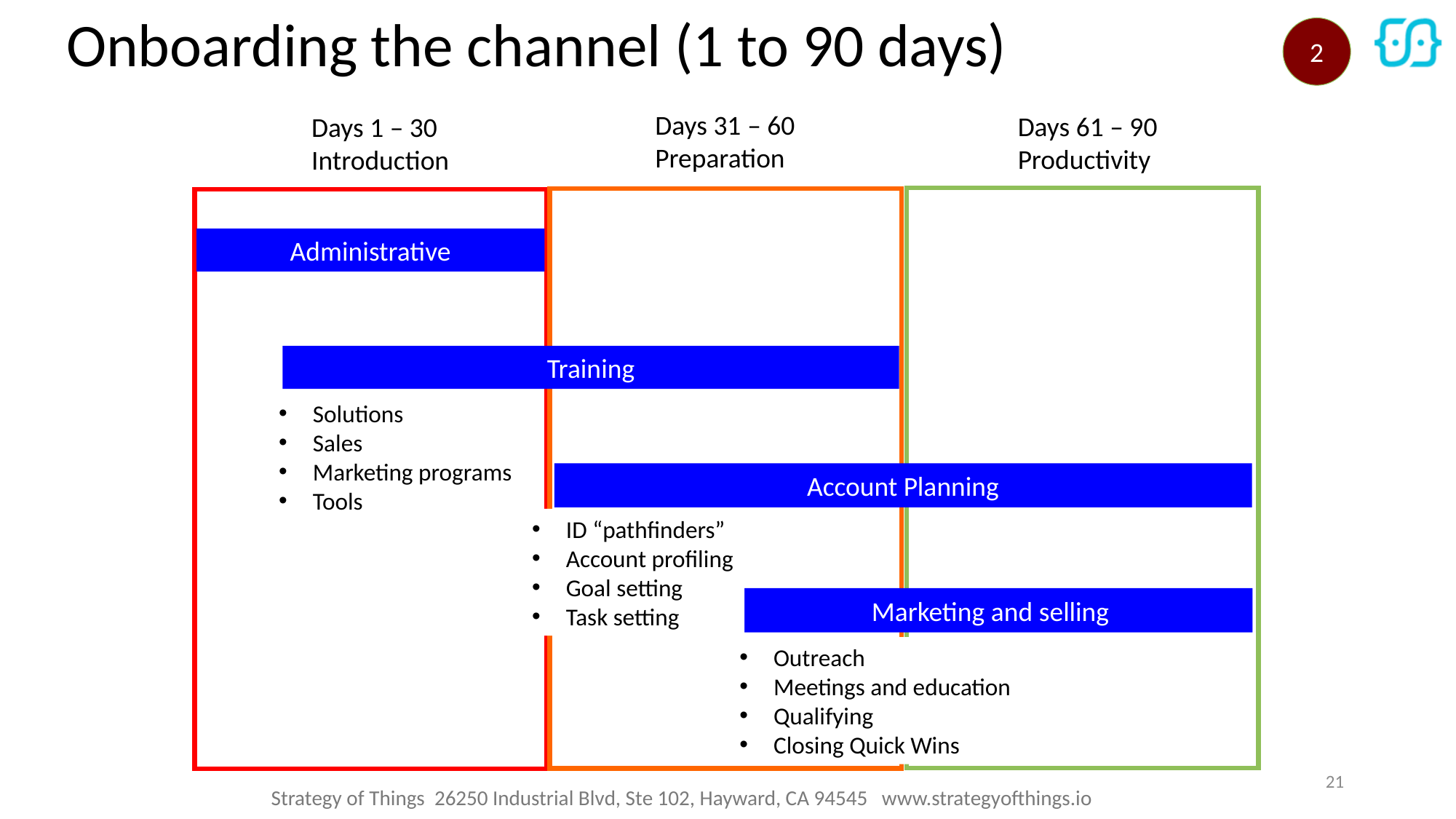

# Onboarding the channel (1 to 90 days)
2
Days 31 – 60
Preparation
Days 61 – 90
Productivity
Days 1 – 30
Introduction

Administrative
Training
Solutions
Sales
Marketing programs
Tools
Account Planning
ID “pathfinders”
Account profiling
Goal setting
Task setting
Marketing and selling
Outreach
Meetings and education
Qualifying
Closing Quick Wins
21